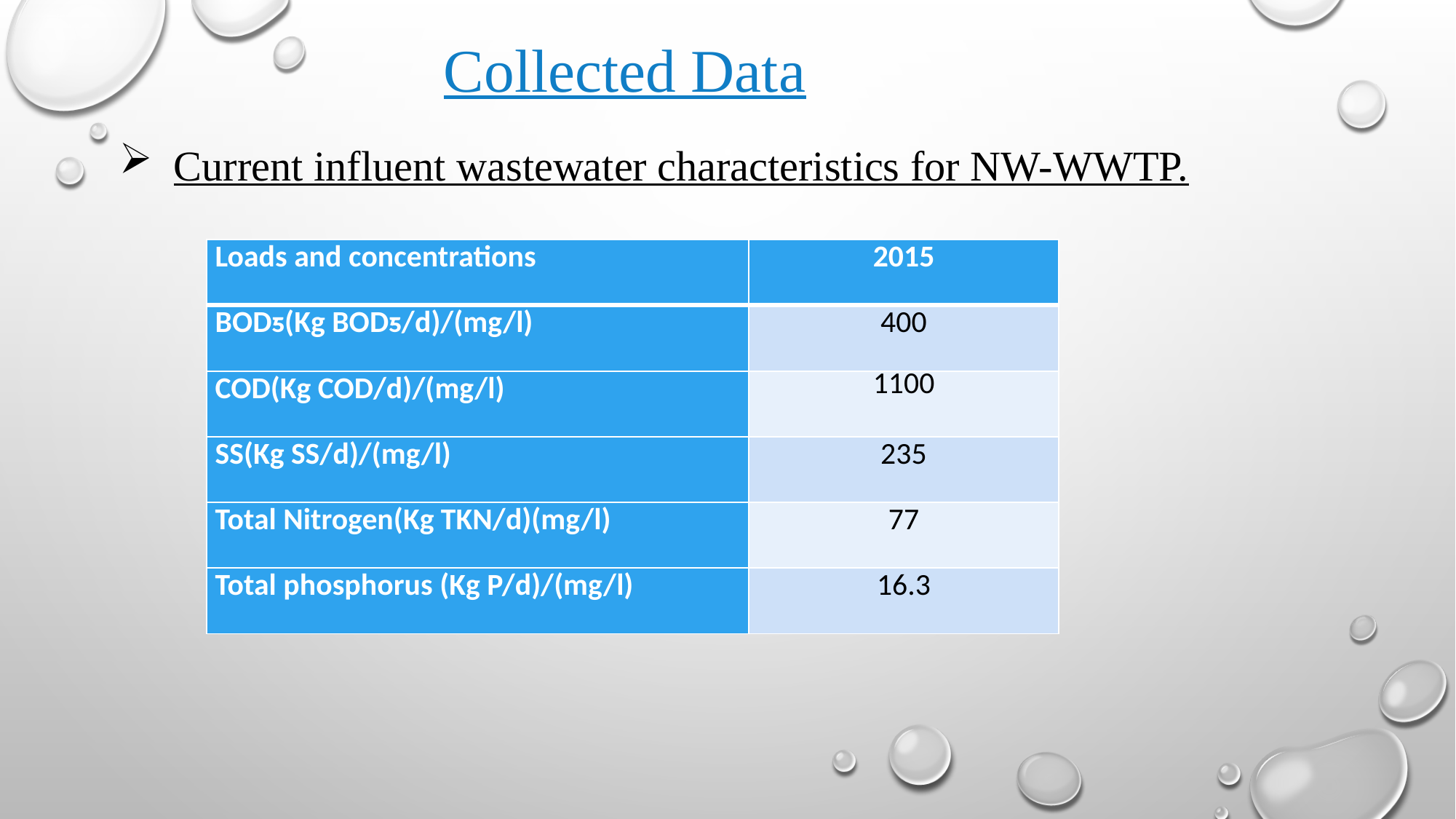

Collected Data
Current influent wastewater characteristics for NW-WWTP.
| Loads and concentrations | 2015 |
| --- | --- |
| BODƽ(Kg BODƽ/d)/(mg/l) | 400 |
| COD(Kg COD/d)/(mg/l) | 1100 |
| SS(Kg SS/d)/(mg/l) | 235 |
| Total Nitrogen(Kg TKN/d)(mg/l) | 77 |
| Total phosphorus (Kg P/d)/(mg/l) | 16.3 |